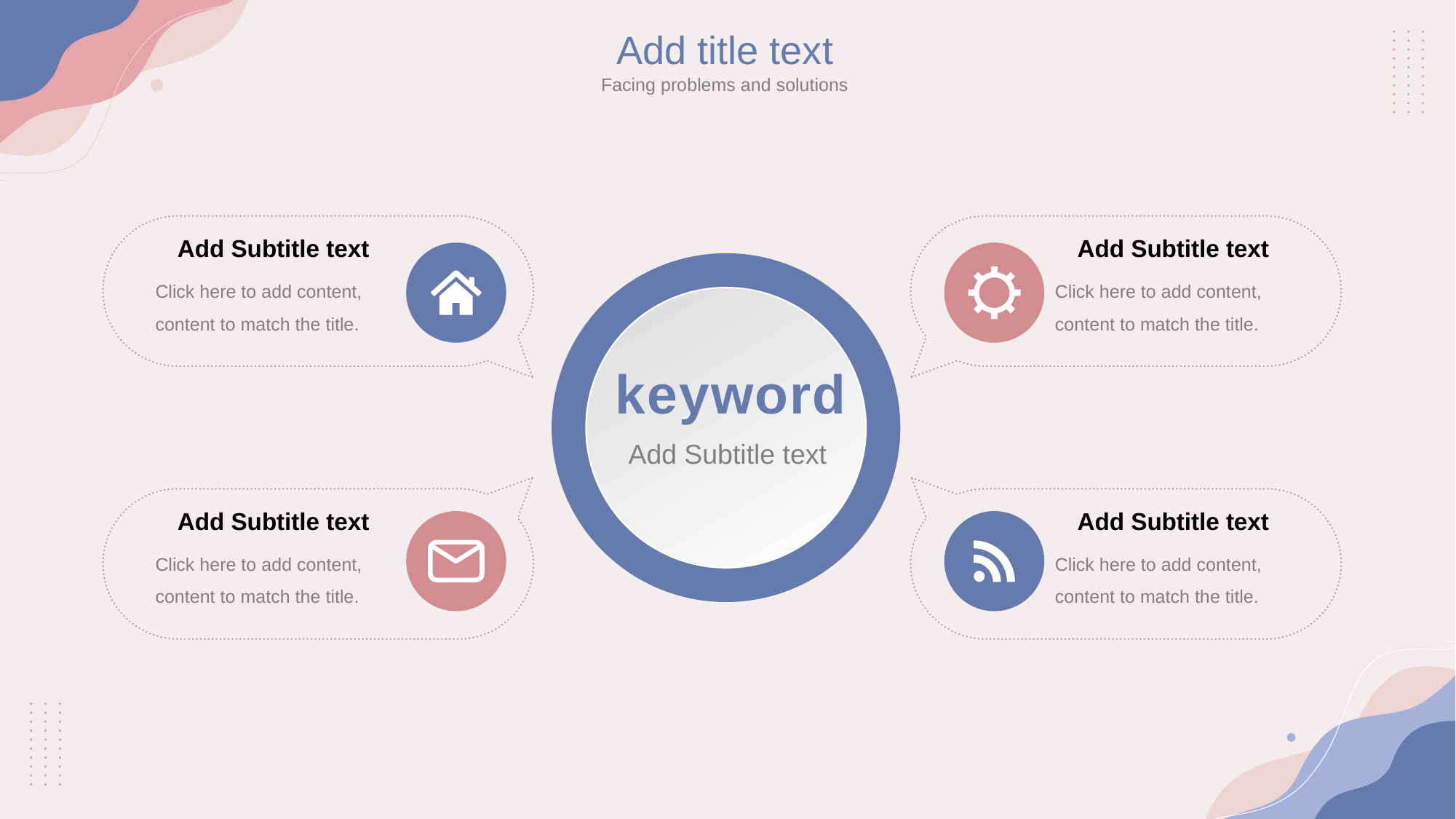

Add title text
Facing problems and solutions

Add Subtitle text
Add Subtitle text

Click here to add content, content to match the title.

Click here to add content, content to match the title.

keyword

Add Subtitle text
Add Subtitle text
Add Subtitle text

Click here to add content, content to match the title.

Click here to add content, content to match the title.